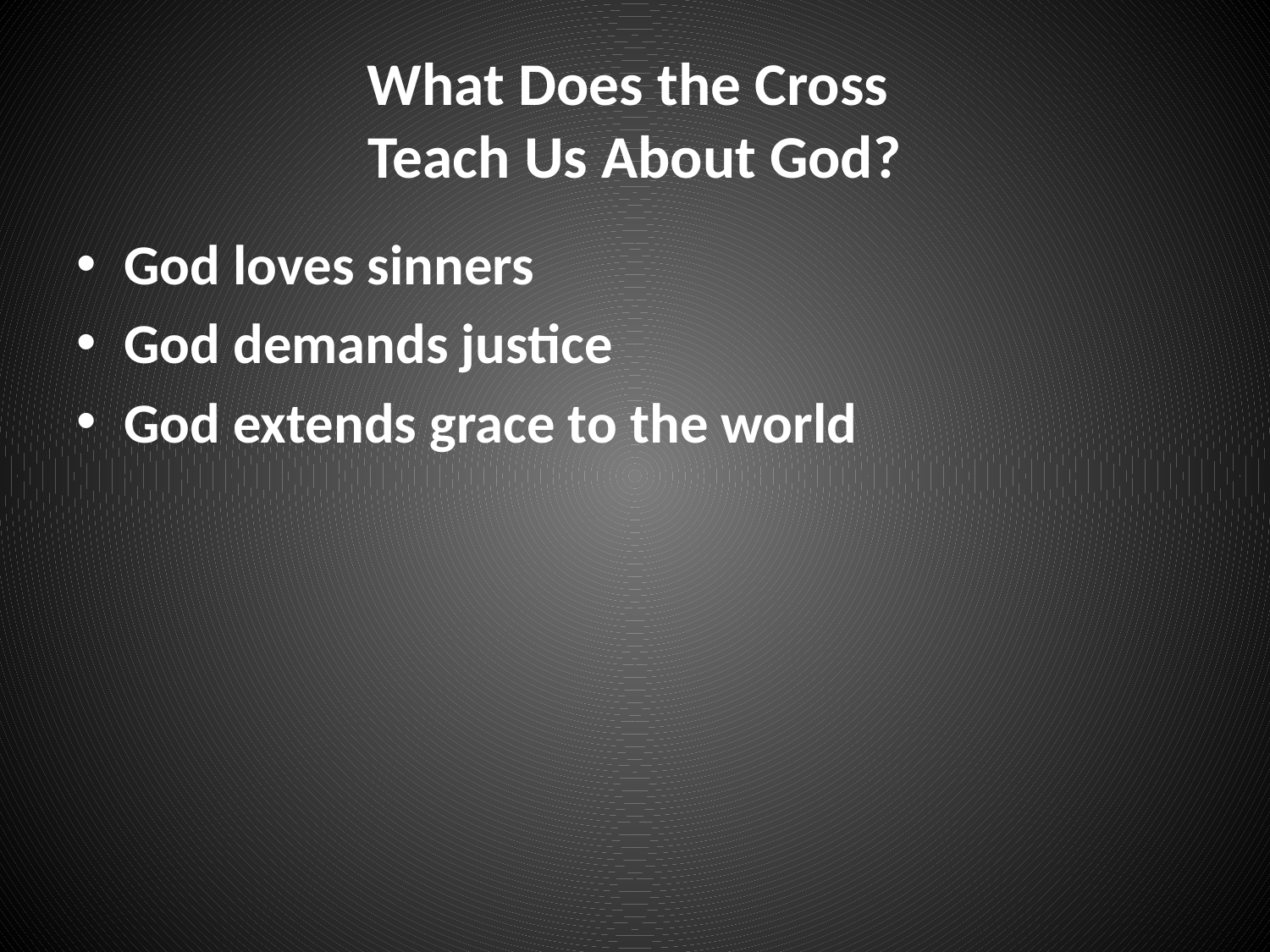

# What Does the Cross Teach Us About God?
God loves sinners
God demands justice
God extends grace to the world